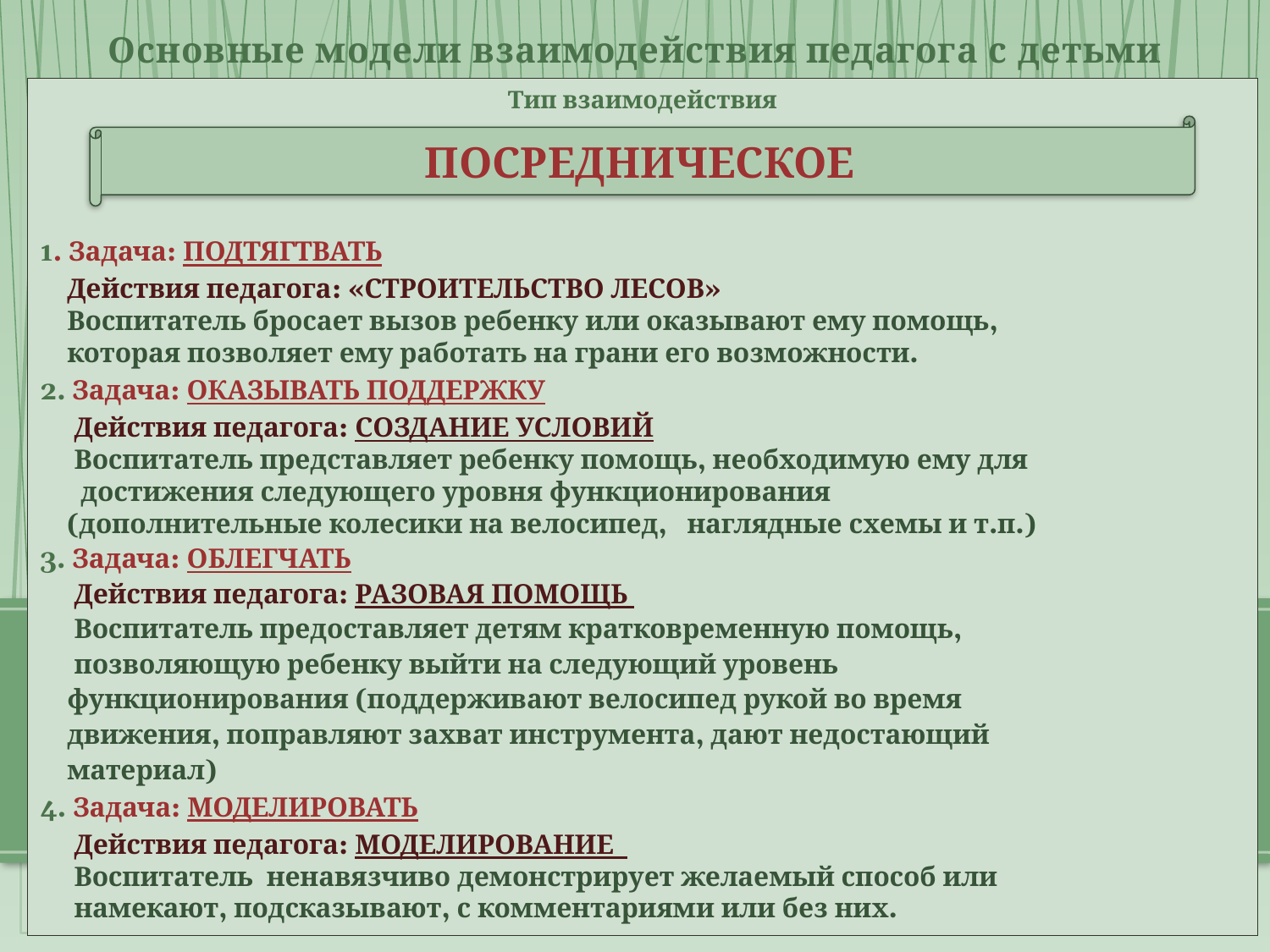

# Основные модели взаимодействия педагога с детьми
Тип взаимодействия

1. Задача: ПОДТЯГТВАТЬ
    Действия педагога: «СТРОИТЕЛЬСТВО ЛЕСОВ»
    Воспитатель бросает вызов ребенку или оказывают ему помощь,
    которая позволяет ему работать на грани его возможности.
2. Задача: ОКАЗЫВАТЬ ПОДДЕРЖКУ
     Действия педагога: СОЗДАНИЕ УСЛОВИЙ
     Воспитатель представляет ребенку помощь, необходимую ему для
      достижения следующего уровня функционирования
    (дополнительные колесики на велосипед,   наглядные схемы и т.п.)
3. Задача: ОБЛЕГЧАТЬ
     Действия педагога: РАЗОВАЯ ПОМОЩЬ
     Воспитатель предоставляет детям кратковременную помощь,
     позволяющую ребенку выйти на следующий уровень
    функционирования (поддерживают велосипед рукой во время
    движения, поправляют захват инструмента, дают недостающий
    материал)
4. Задача: МОДЕЛИРОВАТЬ
     Действия педагога: МОДЕЛИРОВАНИЕ
     Воспитатель  ненавязчиво демонстрирует желаемый способ или
     намекают, подсказывают, с комментариями или без них.

ПОСРЕДНИЧЕСКОЕ